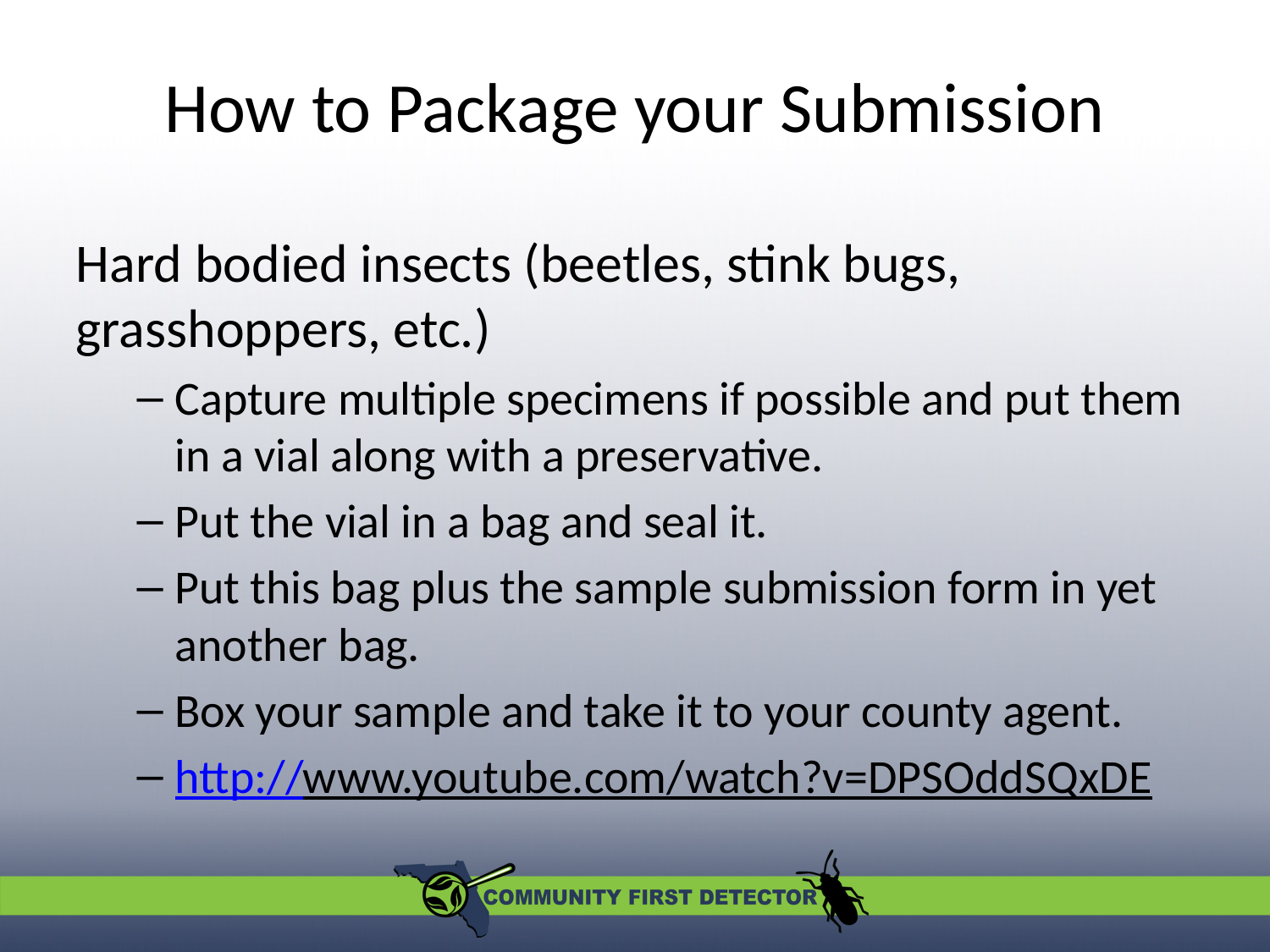

# How to Package your Submission
Hard bodied insects (beetles, stink bugs, grasshoppers, etc.)
Capture multiple specimens if possible and put them in a vial along with a preservative.
Put the vial in a bag and seal it.
Put this bag plus the sample submission form in yet another bag.
Box your sample and take it to your county agent.
http://www.youtube.com/watch?v=DPSOddSQxDE